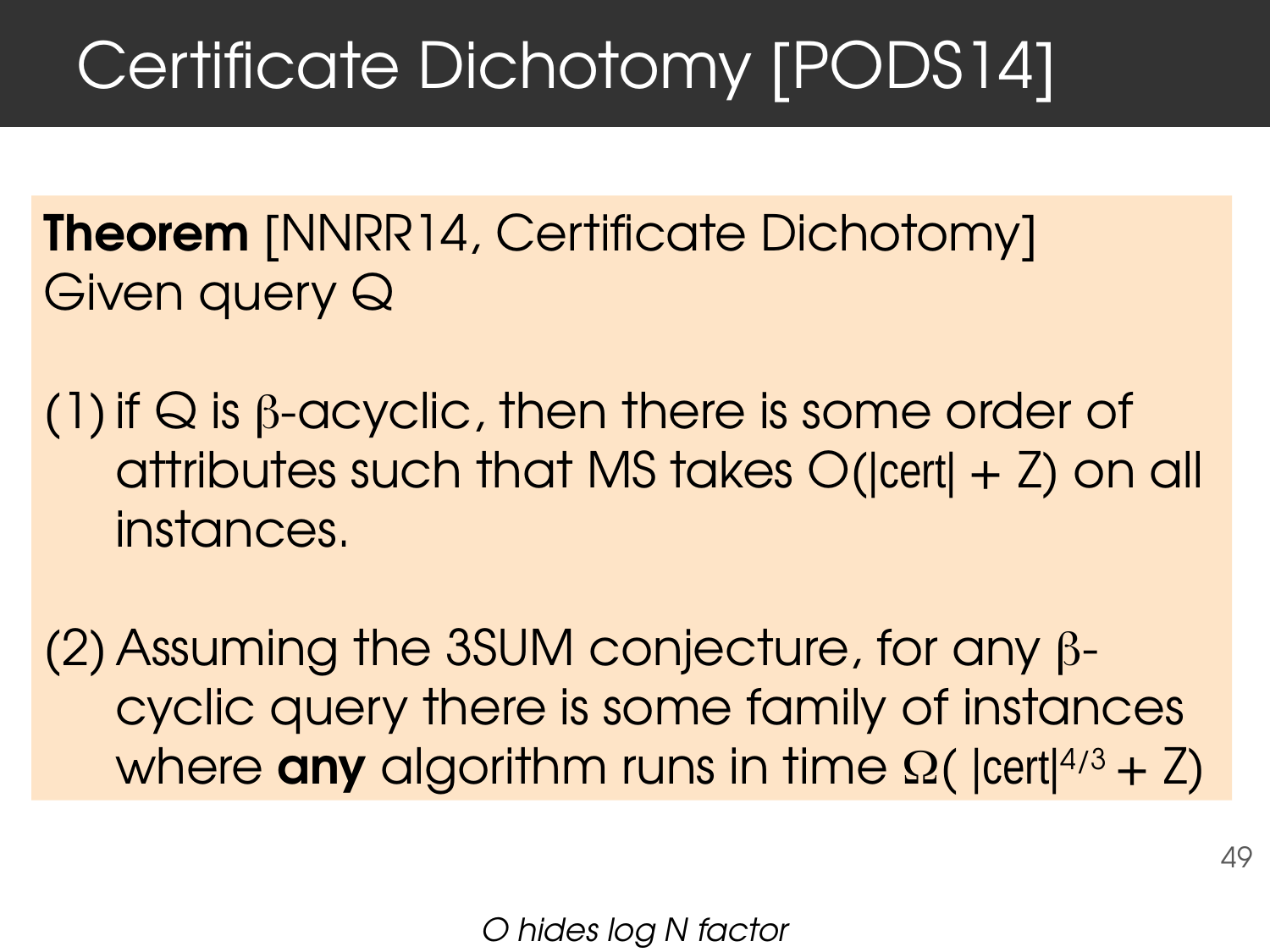

# Certificate Dichotomy [PODS14]
Theorem [NNRR14, Certificate Dichotomy]
Given query Q

if Q is β-acyclic, then there is some order of attributes such that MS takes O(|cert| + Z) on all instances.

Assuming the 3SUM conjecture, for any β-cyclic query there is some family of instances where any algorithm runs in time Ω( |cert|4/3 + Z)
49
O hides log N factor